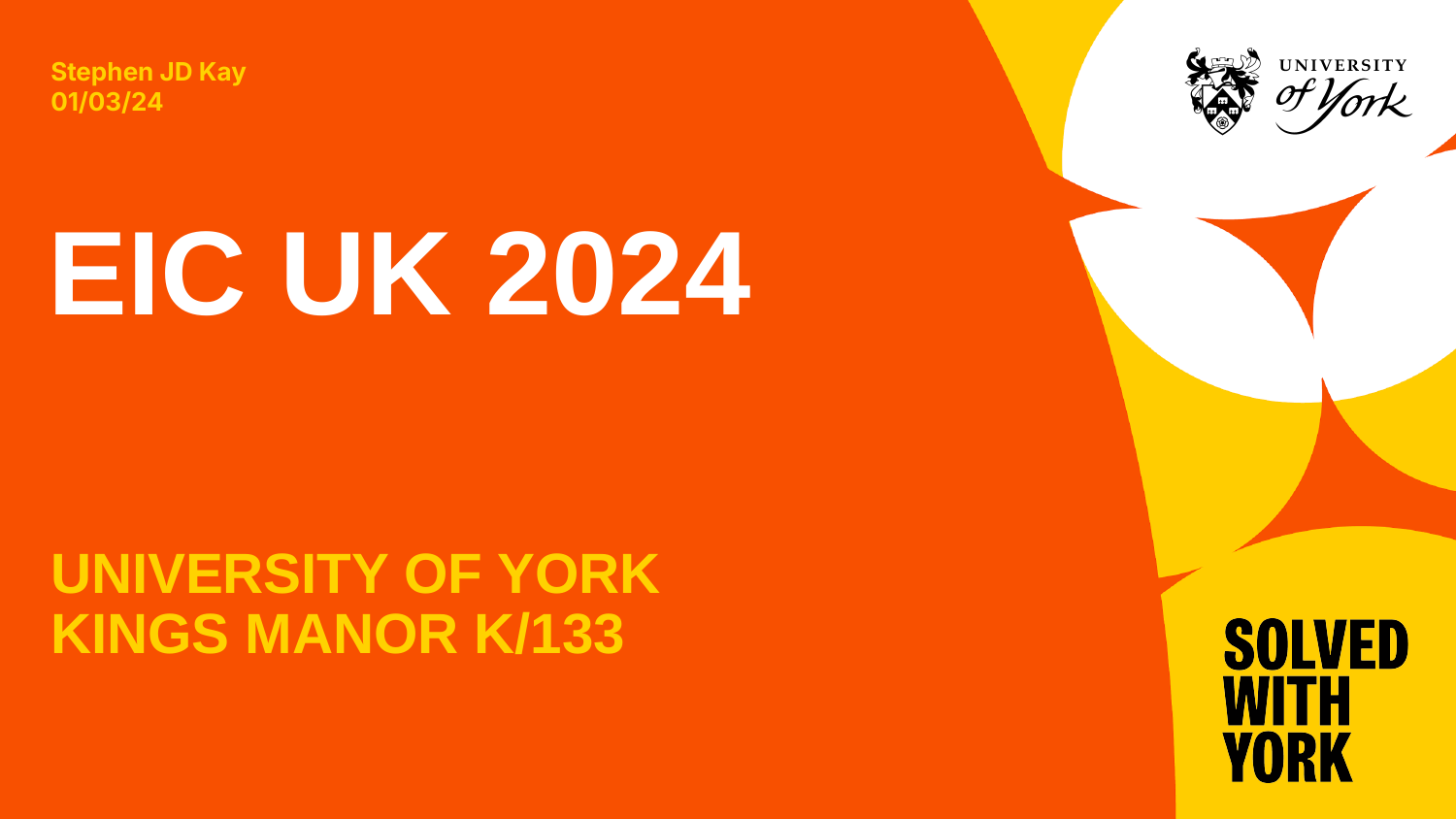

Stephen JD Kay
01/03/24
# EIC UK 2024
UNIVERSITY OF YORK
KINGS MANOR K/133